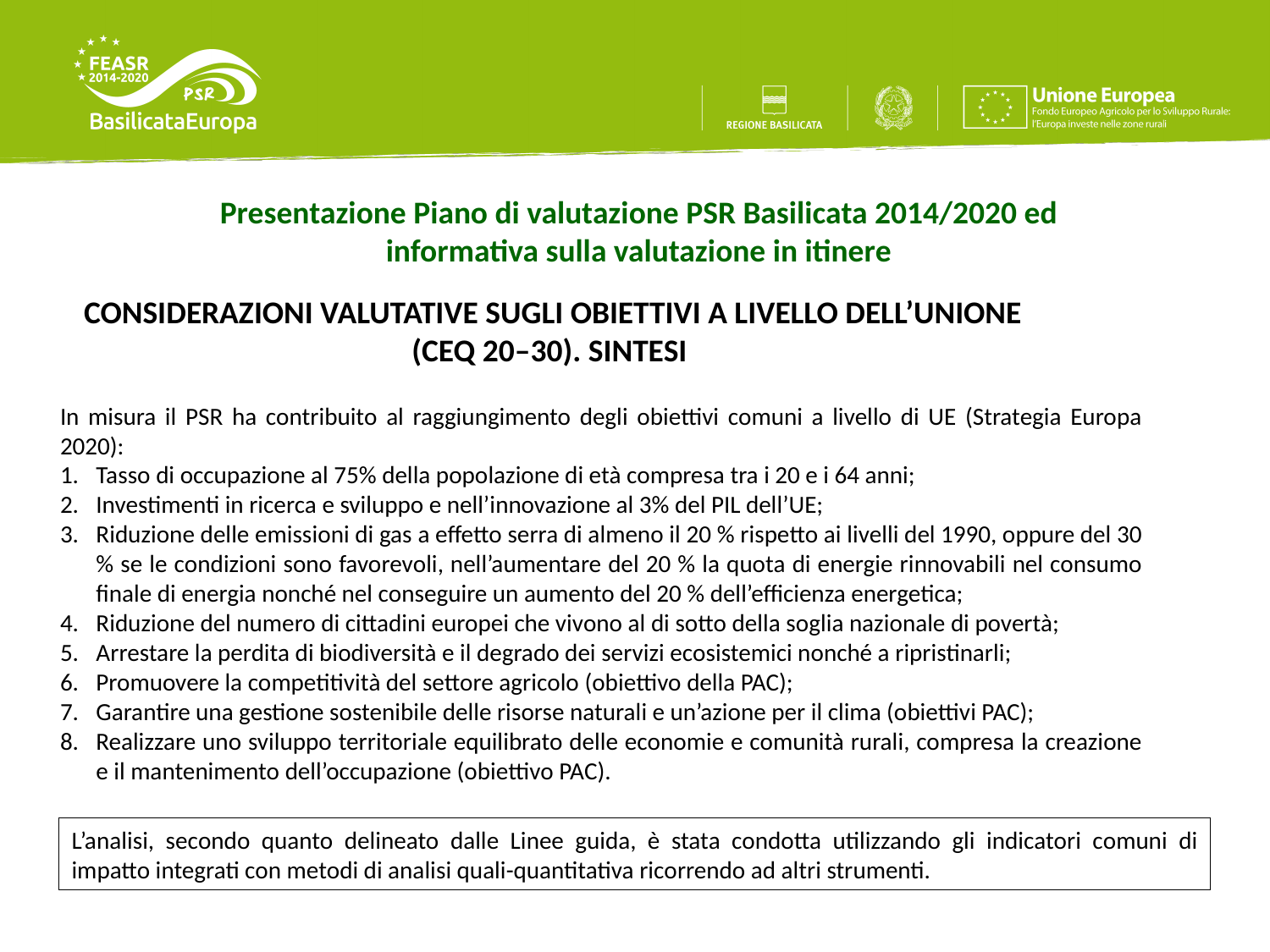

Presentazione Piano di valutazione PSR Basilicata 2014/2020 ed informativa sulla valutazione in itinere
CONSIDERAZIONI VALUTATIVE SUGLI OBIETTIVI A LIVELLO DELL’UNIONE (CEQ 20–30). SINTESI
In misura il PSR ha contribuito al raggiungimento degli obiettivi comuni a livello di UE (Strategia Europa 2020):
Tasso di occupazione al 75% della popolazione di età compresa tra i 20 e i 64 anni;
Investimenti in ricerca e sviluppo e nell’innovazione al 3% del PIL dell’UE;
Riduzione delle emissioni di gas a effetto serra di almeno il 20 % rispetto ai livelli del 1990, oppure del 30 % se le condizioni sono favorevoli, nell’aumentare del 20 % la quota di energie rinnovabili nel consumo finale di energia nonché nel conseguire un aumento del 20 % dell’efficienza energetica;
Riduzione del numero di cittadini europei che vivono al di sotto della soglia nazionale di povertà;
Arrestare la perdita di biodiversità e il degrado dei servizi ecosistemici nonché a ripristinarli;
Promuovere la competitività del settore agricolo (obiettivo della PAC);
Garantire una gestione sostenibile delle risorse naturali e un’azione per il clima (obiettivi PAC);
Realizzare uno sviluppo territoriale equilibrato delle economie e comunità rurali, compresa la creazione e il mantenimento dell’occupazione (obiettivo PAC).
L’analisi, secondo quanto delineato dalle Linee guida, è stata condotta utilizzando gli indicatori comuni di impatto integrati con metodi di analisi quali-quantitativa ricorrendo ad altri strumenti.